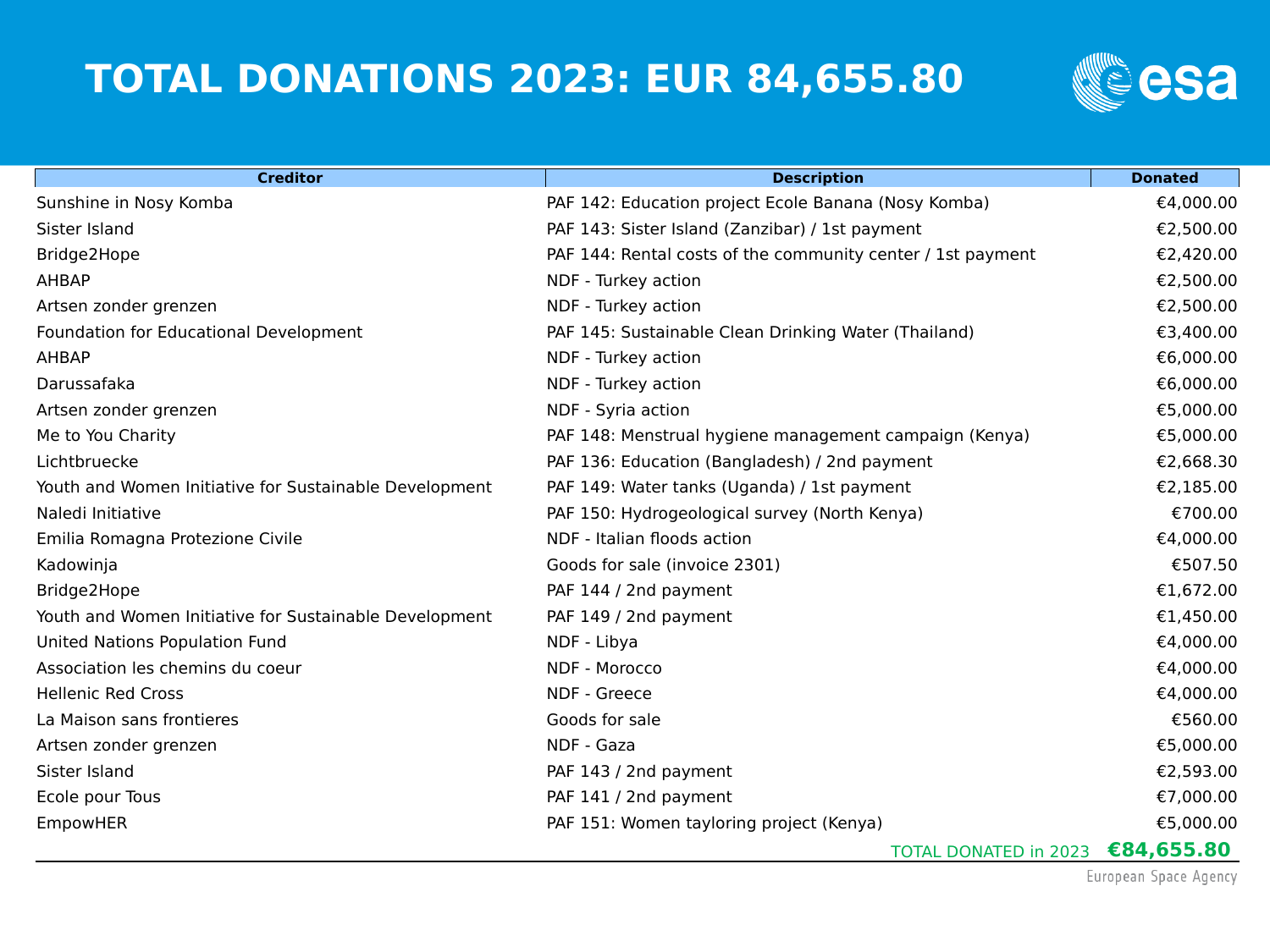

# TOTAL DONATIONS 2023: EUR 84,655.80
| Creditor | Description | Donated |
| --- | --- | --- |
| Sunshine in Nosy Komba | PAF 142: Education project Ecole Banana (Nosy Komba) | €4,000.00 |
| Sister Island | PAF 143: Sister Island (Zanzibar) / 1st payment | €2,500.00 |
| Bridge2Hope | PAF 144: Rental costs of the community center / 1st payment | €2,420.00 |
| AHBAP | NDF - Turkey action | €2,500.00 |
| Artsen zonder grenzen | NDF - Turkey action | €2,500.00 |
| Foundation for Educational Development | PAF 145: Sustainable Clean Drinking Water (Thailand) | €3,400.00 |
| AHBAP | NDF - Turkey action | €6,000.00 |
| Darussafaka | NDF - Turkey action | €6,000.00 |
| Artsen zonder grenzen | NDF - Syria action | €5,000.00 |
| Me to You Charity | PAF 148: Menstrual hygiene management campaign (Kenya) | €5,000.00 |
| Lichtbruecke | PAF 136: Education (Bangladesh) / 2nd payment | €2,668.30 |
| Youth and Women Initiative for Sustainable Development | PAF 149: Water tanks (Uganda) / 1st payment | €2,185.00 |
| Naledi Initiative | PAF 150: Hydrogeological survey (North Kenya) | €700.00 |
| Emilia Romagna Protezione Civile | NDF - Italian floods action | €4,000.00 |
| Kadowinja | Goods for sale (invoice 2301) | €507.50 |
| Bridge2Hope | PAF 144 / 2nd payment | €1,672.00 |
| Youth and Women Initiative for Sustainable Development | PAF 149 / 2nd payment | €1,450.00 |
| United Nations Population Fund | NDF - Libya | €4,000.00 |
| Association les chemins du coeur | NDF - Morocco | €4,000.00 |
| Hellenic Red Cross | NDF - Greece | €4,000.00 |
| La Maison sans frontieres | Goods for sale | €560.00 |
| Artsen zonder grenzen | NDF - Gaza | €5,000.00 |
| Sister Island | PAF 143 / 2nd payment | €2,593.00 |
| Ecole pour Tous | PAF 141 / 2nd payment | €7,000.00 |
| EmpowHER | PAF 151: Women tayloring project (Kenya) | €5,000.00 |
|  | TOTAL DONATED in 2023 | €84,655.80 |